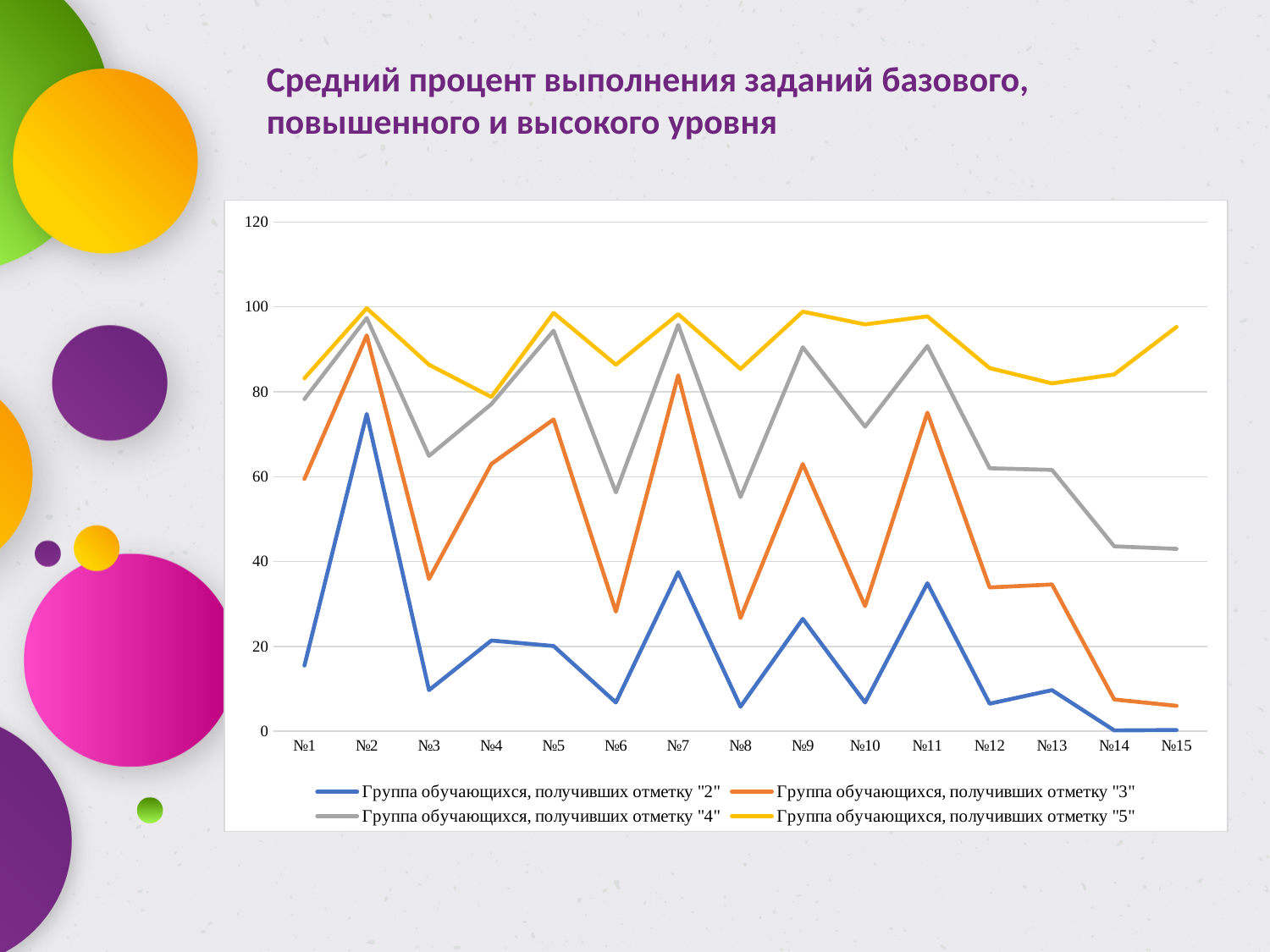

Cредний процент выполнения заданий базового, повышенного и высокого уровня

### Chart

| Category | Группа обучающихся, получивших отметку "2" | Группа обучающихся, получивших отметку "3" | Группа обучающихся, получивших отметку "4" | Группа обучающихся, получивших отметку "5" |
|---|---|---|---|---|
| №1 | 15.5 | 59.5 | 78.3 | 83.2 |
| №2 | 74.8 | 93.3 | 97.4 | 99.7 |
| №3 | 9.7 | 35.9 | 64.9 | 86.4 |
| №4 | 21.4 | 63.0 | 77.1 | 78.8 |
| №5 | 20.1 | 73.5 | 94.4 | 98.6 |
| №6 | 6.8 | 28.2 | 56.3 | 86.4 |
| №7 | 37.5 | 83.9 | 95.8 | 98.3 |
| №8 | 5.8 | 26.7 | 55.21 | 85.4 |
| №9 | 26.5 | 63.0 | 90.5 | 98.9 |
| №10 | 6.8 | 29.5 | 71.8 | 95.9 |
| №11 | 34.9 | 75.1 | 90.8 | 97.8 |
| №12 | 6.5 | 33.9 | 62.0 | 85.6 |
| №13 | 9.7 | 34.6 | 61.6 | 82.0 |
| №14 | 0.2 | 7.5 | 43.6 | 84.1 |
| №15 | 0.3 | 6.0 | 43.0 | 95.3 |